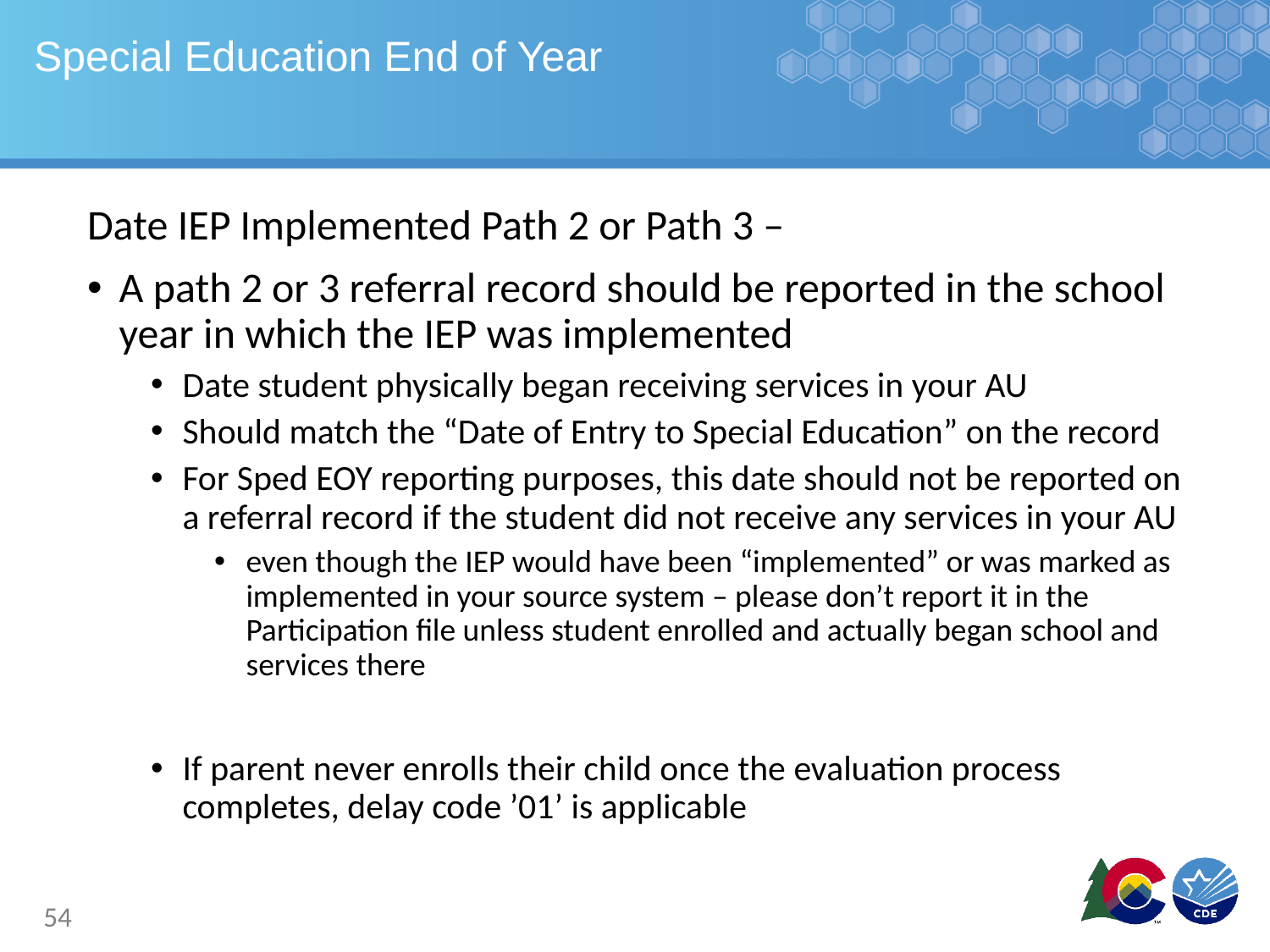

# Special Education End of Year
Date IEP Implemented Path 2 or Path 3 –
A path 2 or 3 referral record should be reported in the school year in which the IEP was implemented
Date student physically began receiving services in your AU
Should match the “Date of Entry to Special Education” on the record
For Sped EOY reporting purposes, this date should not be reported on a referral record if the student did not receive any services in your AU
even though the IEP would have been “implemented” or was marked as implemented in your source system – please don’t report it in the Participation file unless student enrolled and actually began school and services there

If parent never enrolls their child once the evaluation process completes, delay code ’01’ is applicable

54